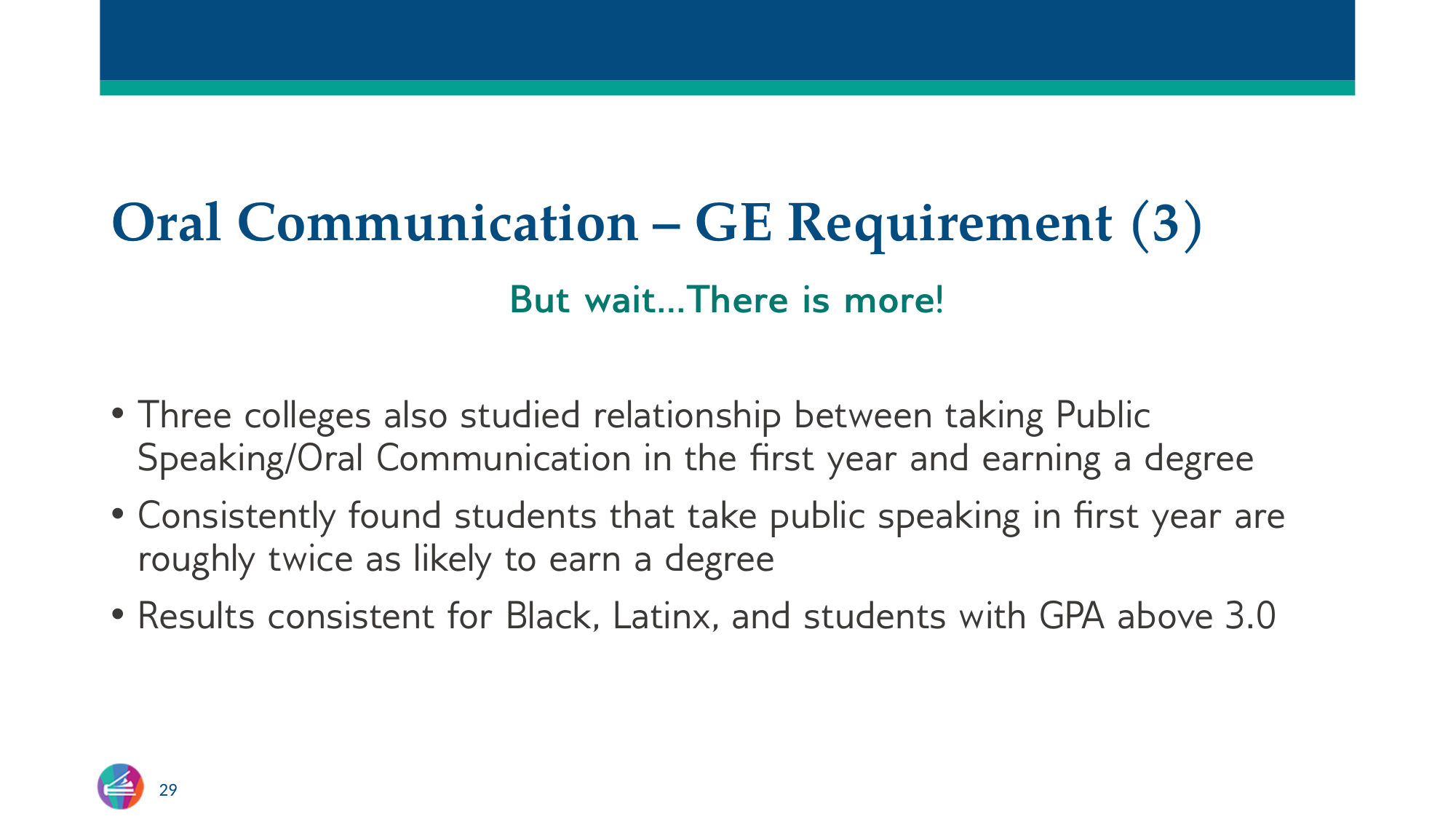

# Oral Communication – GE Requirement (3)
But wait…There is more!

Three colleges also studied relationship between taking Public Speaking/Oral Communication in the first year and earning a degree
Consistently found students that take public speaking in first year are roughly twice as likely to earn a degree
Results consistent for Black, Latinx, and students with GPA above 3.0